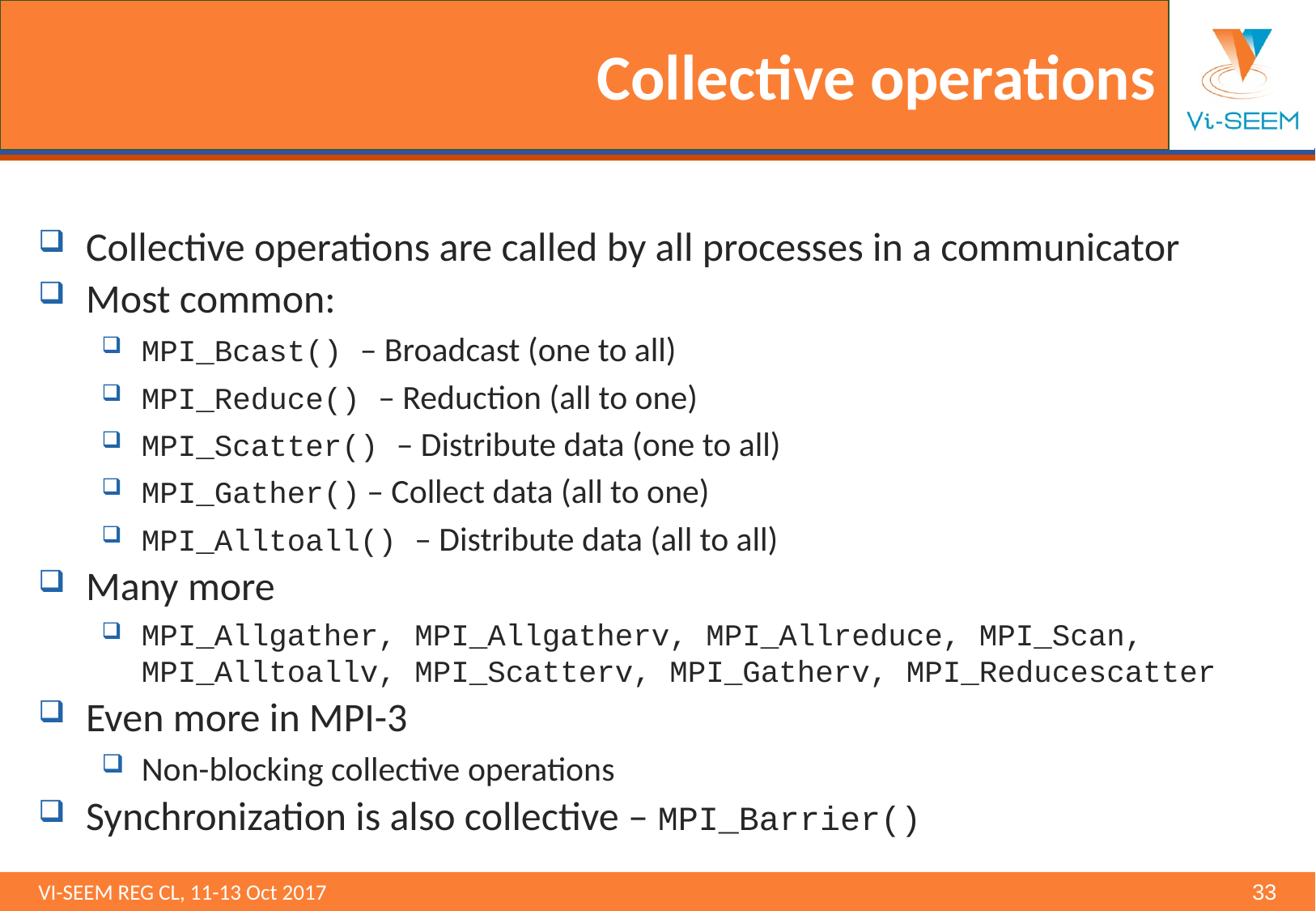

# Collective operations
Collective operations are called by all processes in a communicator
Most common:
MPI_Bcast() – Broadcast (one to all)
MPI_Reduce() – Reduction (all to one)
MPI_Scatter() – Distribute data (one to all)
MPI_Gather() – Collect data (all to one)
MPI_Alltoall() – Distribute data (all to all)
Many more
MPI_Allgather, MPI_Allgatherv, MPI_Allreduce, MPI_Scan,  MPI_Alltoallv, MPI_Scatterv, MPI_Gatherv, MPI_Reducescatter
Even more in MPI-3
Non-blocking collective operations
Synchronization is also collective – MPI_Barrier()
VI-SEEM REG CL, 11-13 Oct 2017 								33